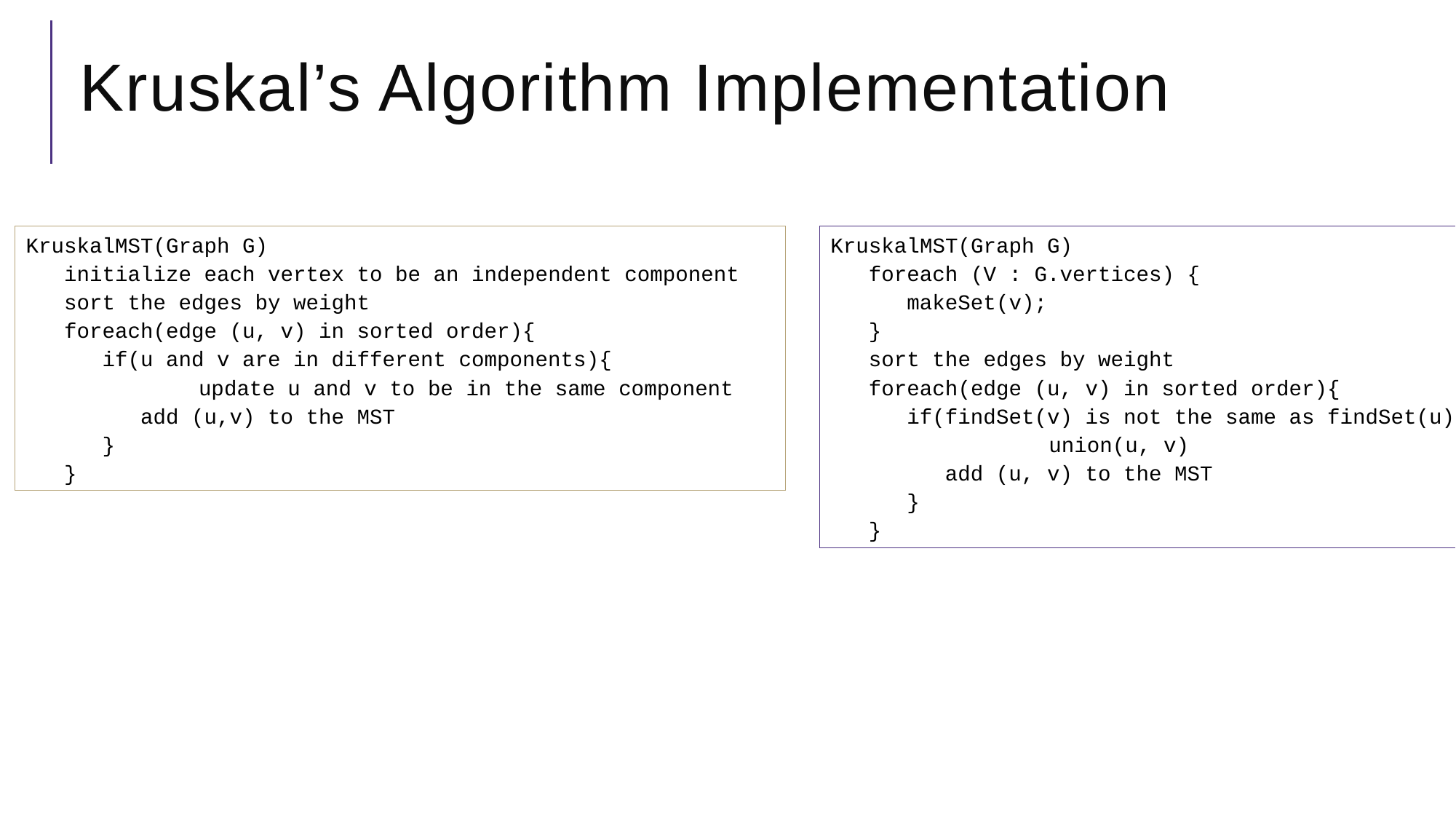

# Kruskal’s Algorithm Implementation
KruskalMST(Graph G)
   initialize each vertex to be an independent component
   sort the edges by weight
   foreach(edge (u, v) in sorted order){
      if(u and v are in different components){
	     update u and v to be in the same component
         add (u,v) to the MST
      }
   }
KruskalMST(Graph G)
   foreach (V : G.vertices) {
      makeSet(v);
   }
   sort the edges by weight
   foreach(edge (u, v) in sorted order){
      if(findSet(v) is not the same as findSet(u)){
		union(u, v)
         add (u, v) to the MST
      }
   }